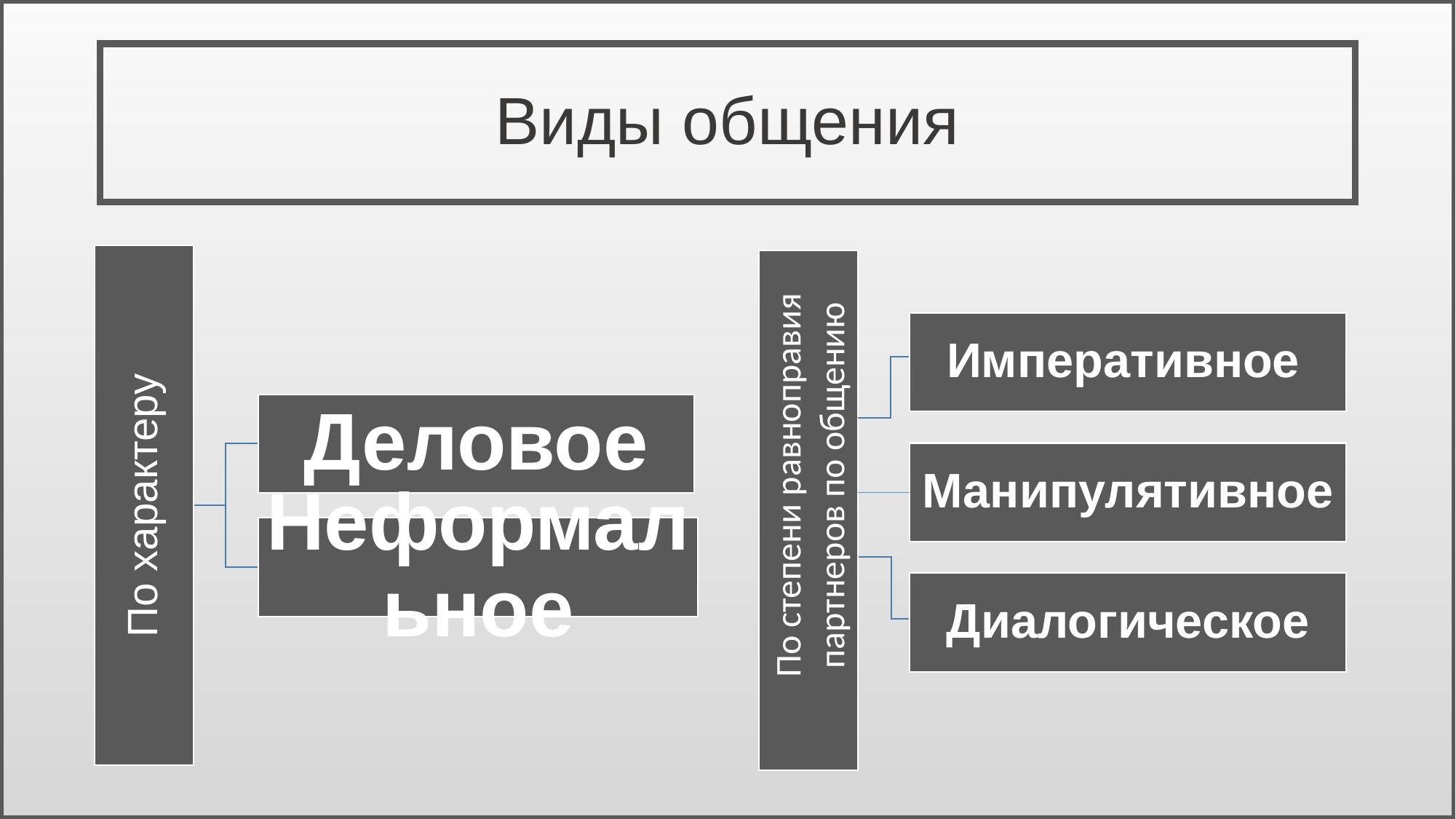

# Виды общения

По характеру
Деловое
Неформальное

Императивное

По степени равноправия партнеров по общению

Манипулятивное

Диалогическое